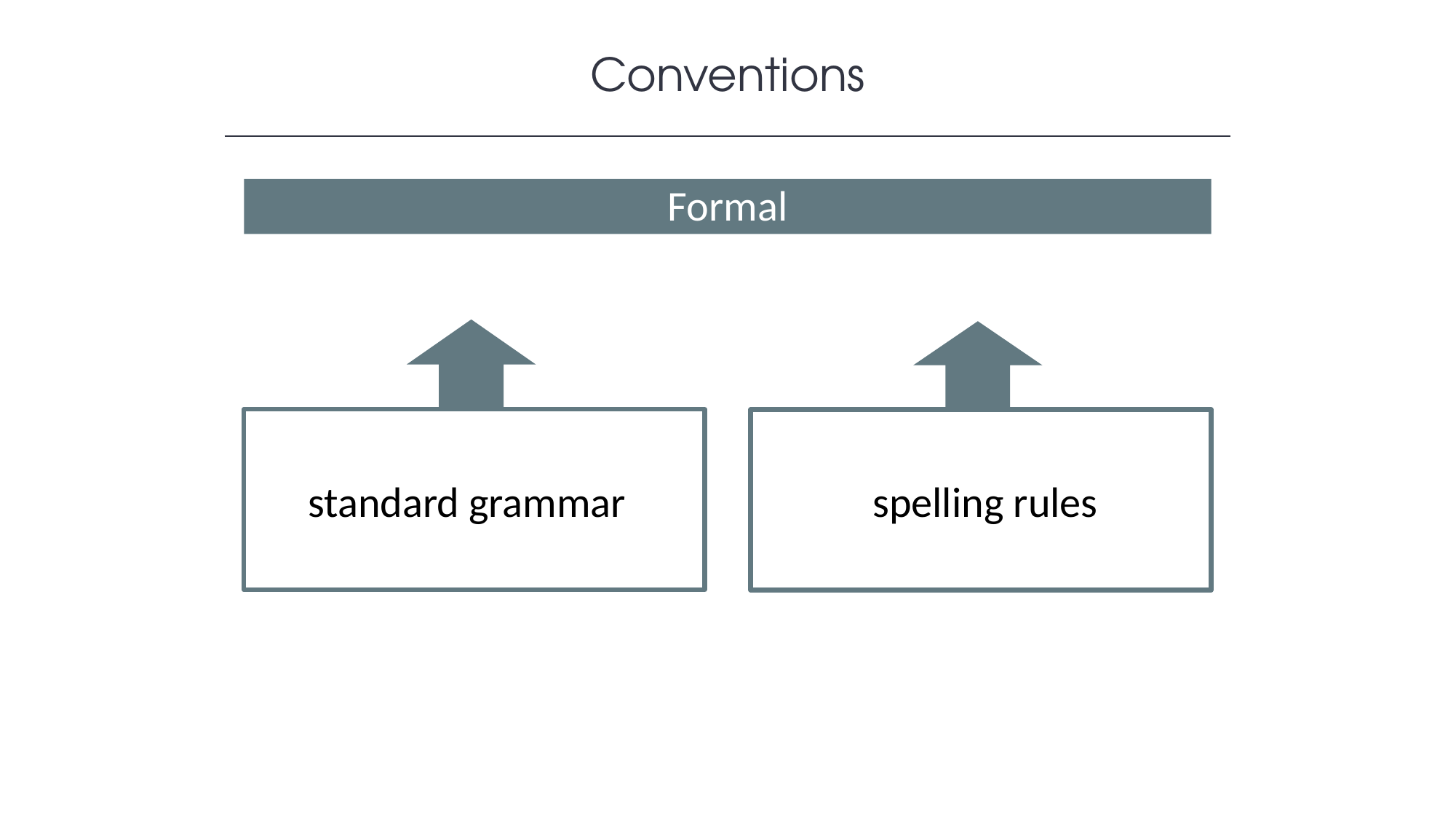

Conventions
HAWKES LEARNING
Formal

spelling rules
Tone
standard grammar